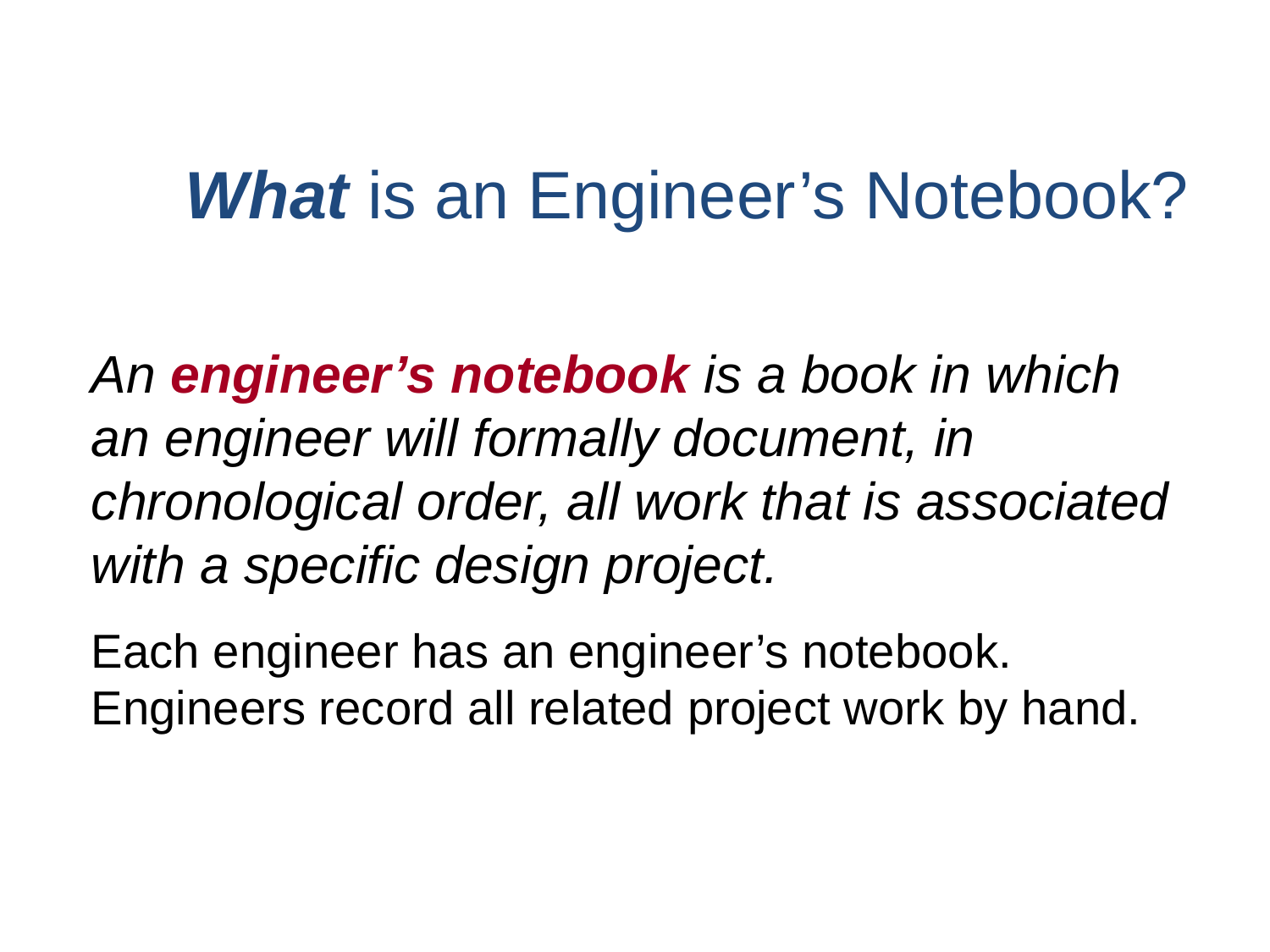

What is an Engineer’s Notebook?
An engineer’s notebook is a book in which an engineer will formally document, in chronological order, all work that is associated with a specific design project.
Each engineer has an engineer’s notebook. Engineers record all related project work by hand.